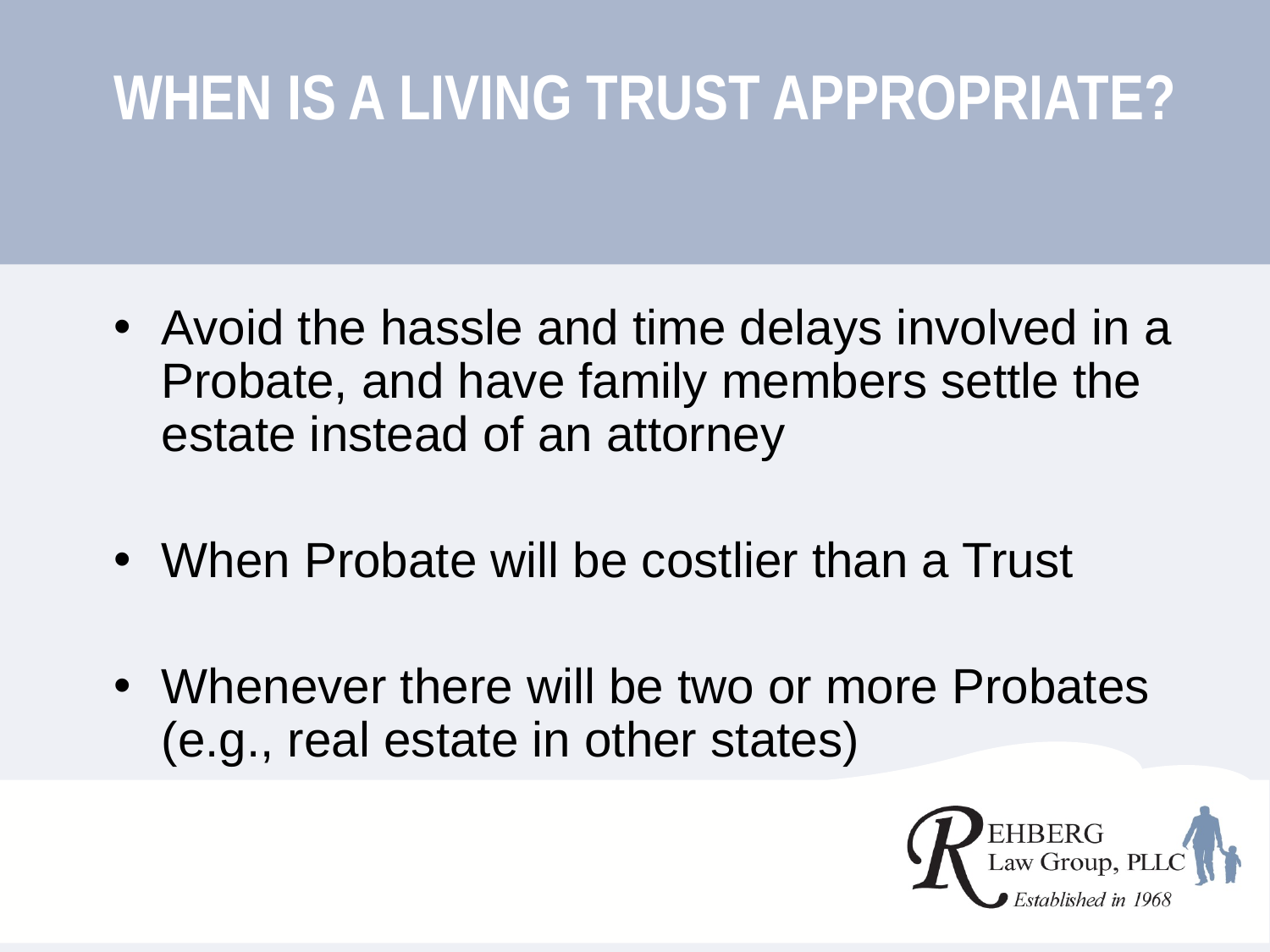

# When is a Living Trust Appropriate?
Avoid the hassle and time delays involved in a Probate, and have family members settle the estate instead of an attorney

When Probate will be costlier than a Trust

Whenever there will be two or more Probates (e.g., real estate in other states)